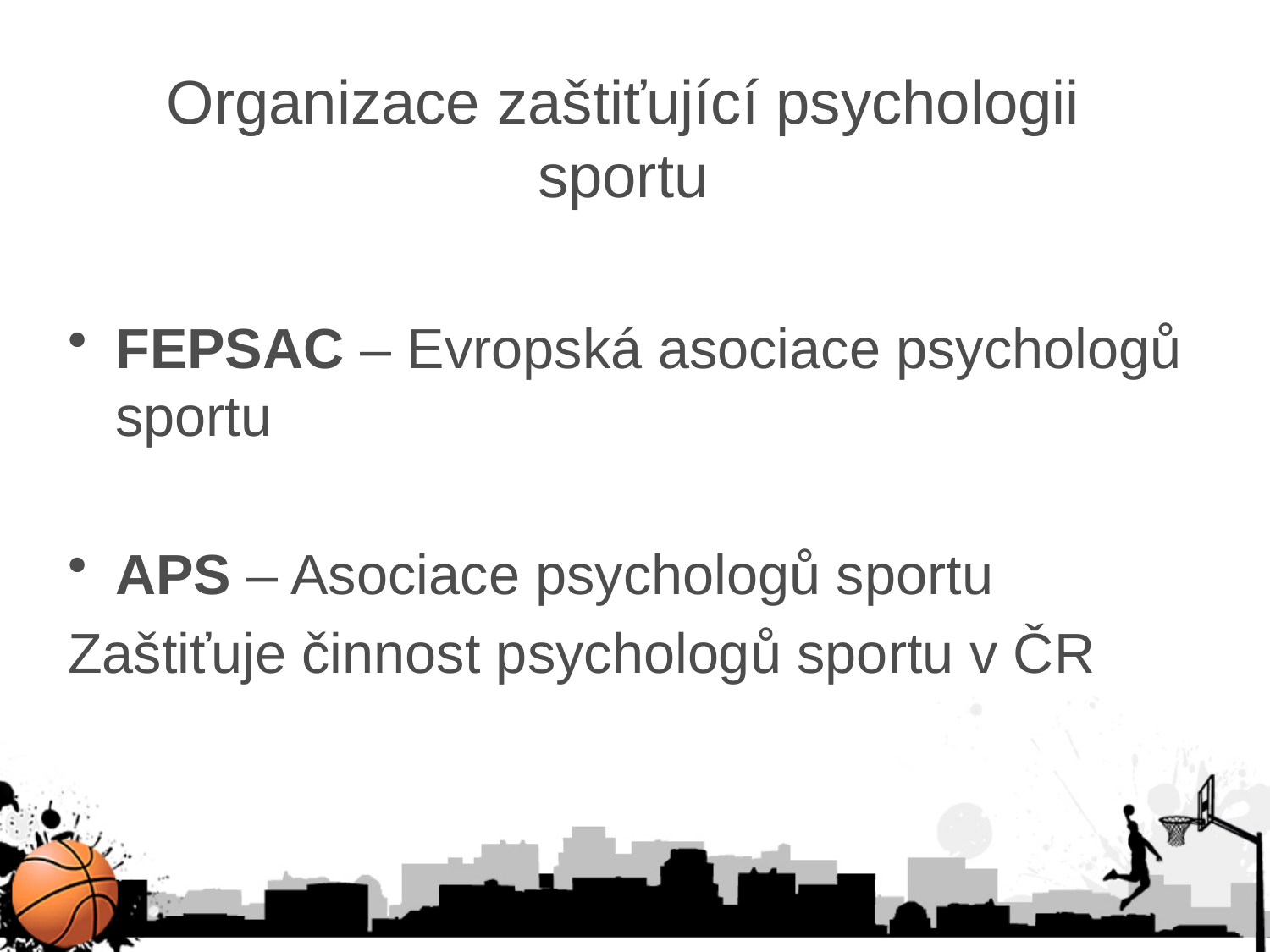

# Organizace zaštiťující psychologii sportu
FEPSAC – Evropská asociace psychologů sportu

APS – Asociace psychologů sportu
Zaštiťuje činnost psychologů sportu v ČR